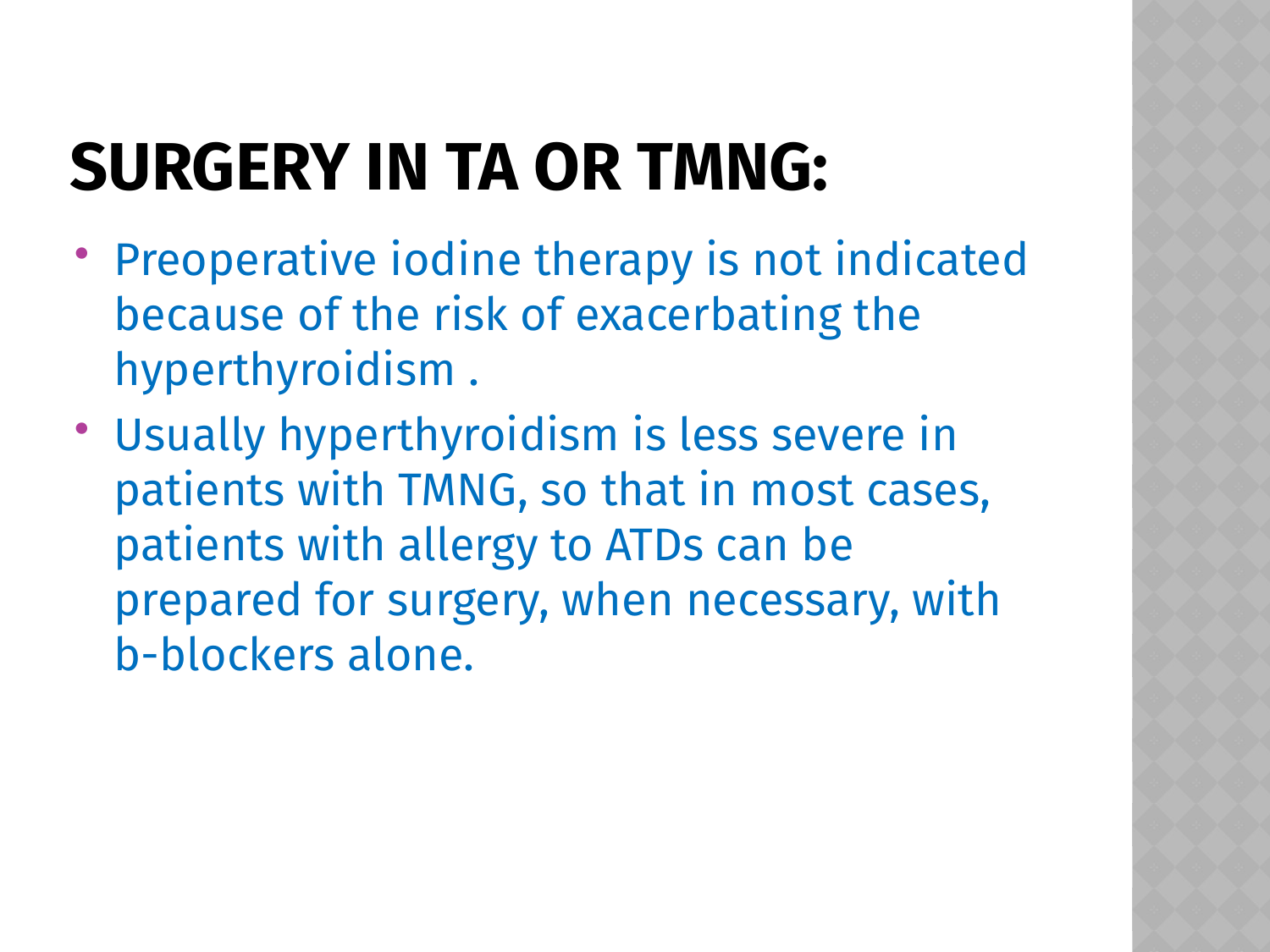

# Surgery in ta or tmng:
Preoperative iodine therapy is not indicated because of the risk of exacerbating the hyperthyroidism .
Usually hyperthyroidism is less severe in patients with TMNG, so that in most cases, patients with allergy to ATDs can be prepared for surgery, when necessary, with b-blockers alone.